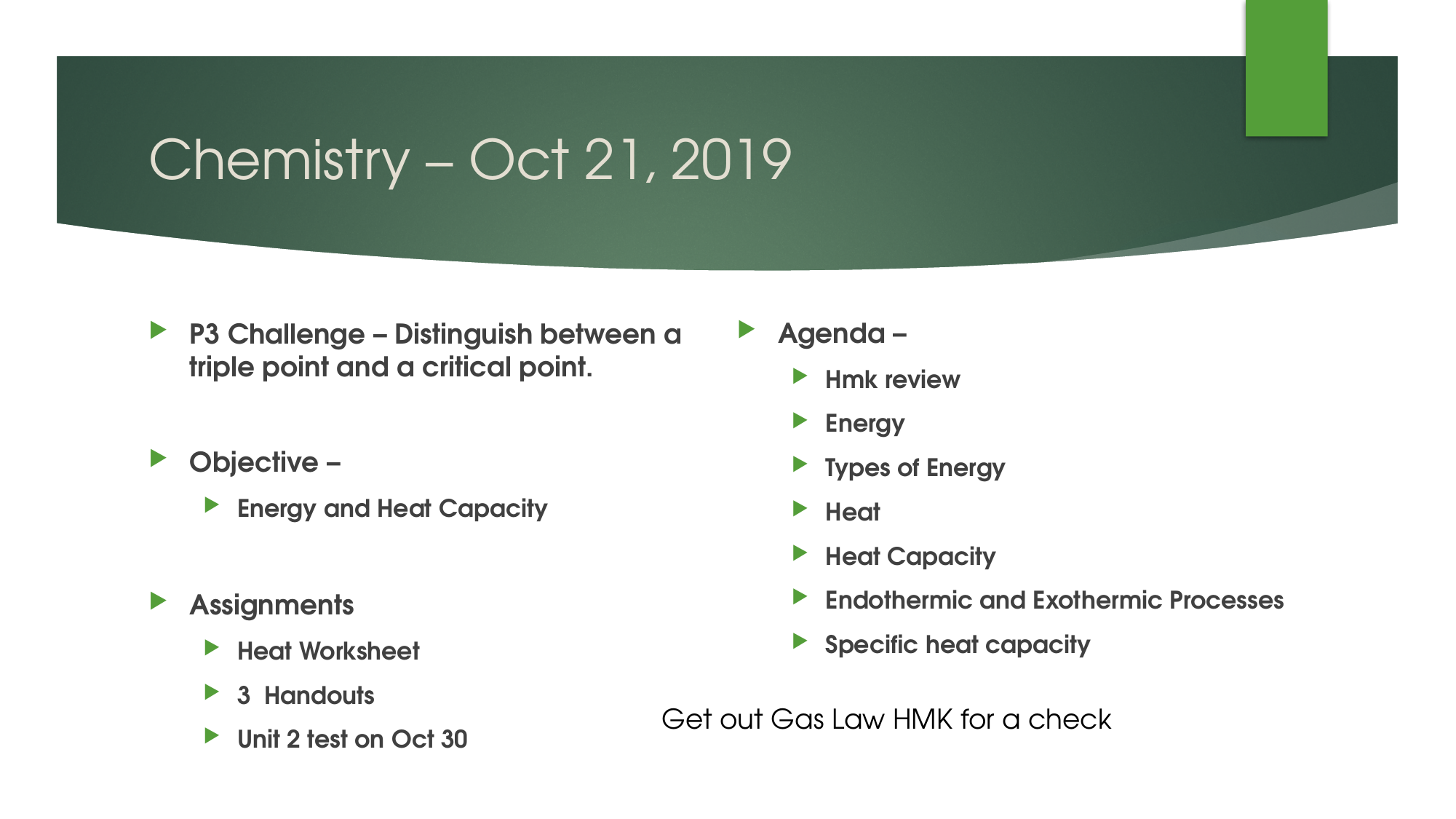

# Chemistry – Oct 21, 2019
Agenda –
Hmk review
Energy
Types of Energy
Heat
Heat Capacity
Endothermic and Exothermic Processes
Specific heat capacity

P3 Challenge – Distinguish between a    triple point and a critical point.

Objective –
Energy and Heat Capacity

Assignments
Heat Worksheet
3  Handouts
Unit 2 test on Oct 30

Get out Gas Law HMK for a check